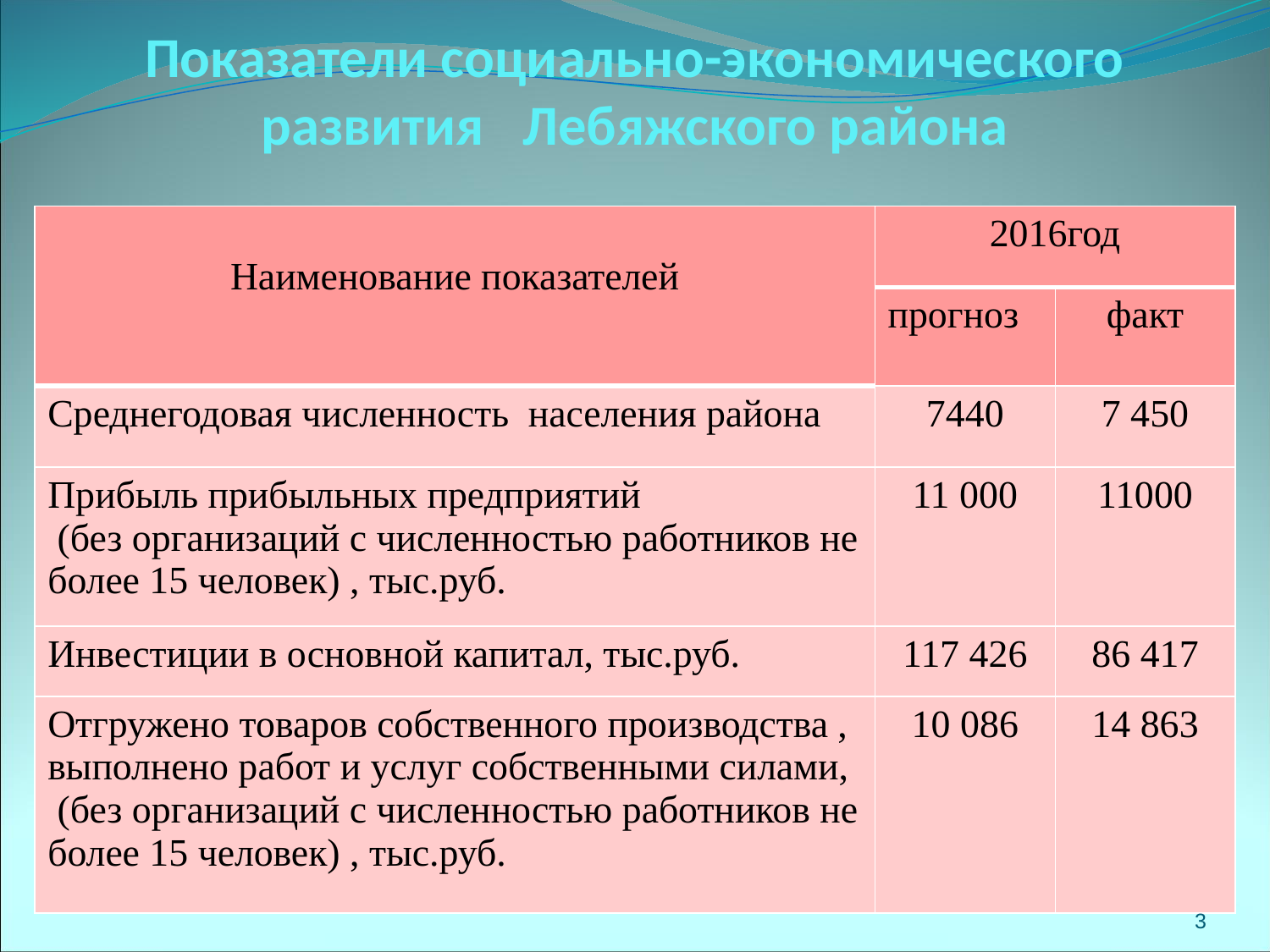

# Показатели социально-экономического развития   Лебяжского района
| Наименование показателей | 2016год |  |
| --- | --- | --- |
|  | прогноз | факт |
| Среднегодовая численность населения района | 7440 | 7 450 |
| Прибыль прибыльных предприятий (без организаций с численностью работников не более 15 человек) , тыс.руб. | 11 000 | 11000 |
| Инвестиции в основной капитал, тыс.руб. | 117 426 | 86 417 |
| Отгружено товаров собственного производства , выполнено работ и услуг собственными силами, (без организаций с численностью работников не более 15 человек) , тыс.руб. | 10 086 | 14 863 |
3